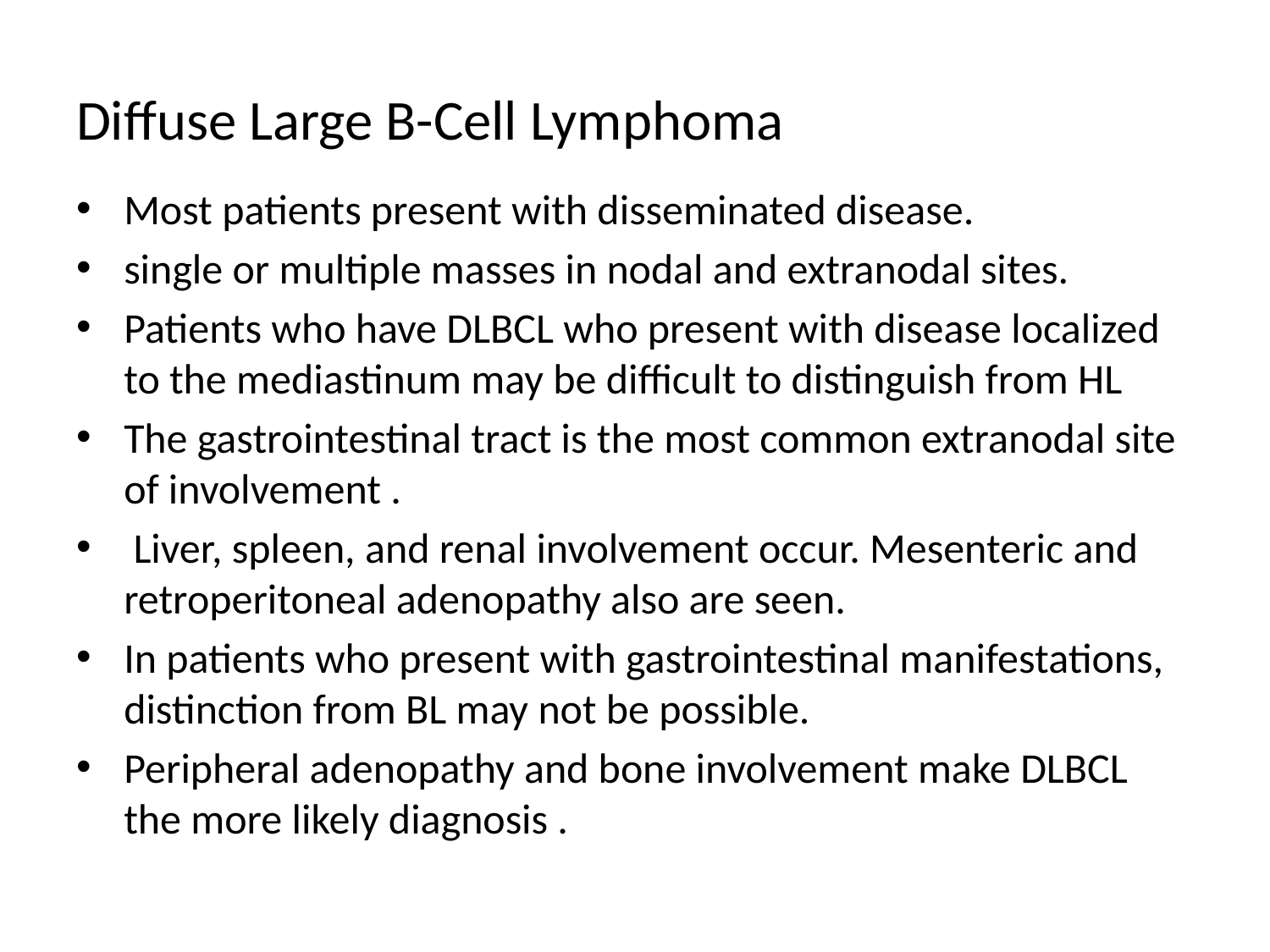

# Diffuse Large B-Cell Lymphoma
Most patients present with disseminated disease.
single or multiple masses in nodal and extranodal sites.
Patients who have DLBCL who present with disease localized to the mediastinum may be difficult to distinguish from HL
The gastrointestinal tract is the most common extranodal site of involvement .
 Liver, spleen, and renal involvement occur. Mesenteric and retroperitoneal adenopathy also are seen.
In patients who present with gastrointestinal manifestations, distinction from BL may not be possible.
Peripheral adenopathy and bone involvement make DLBCL the more likely diagnosis .